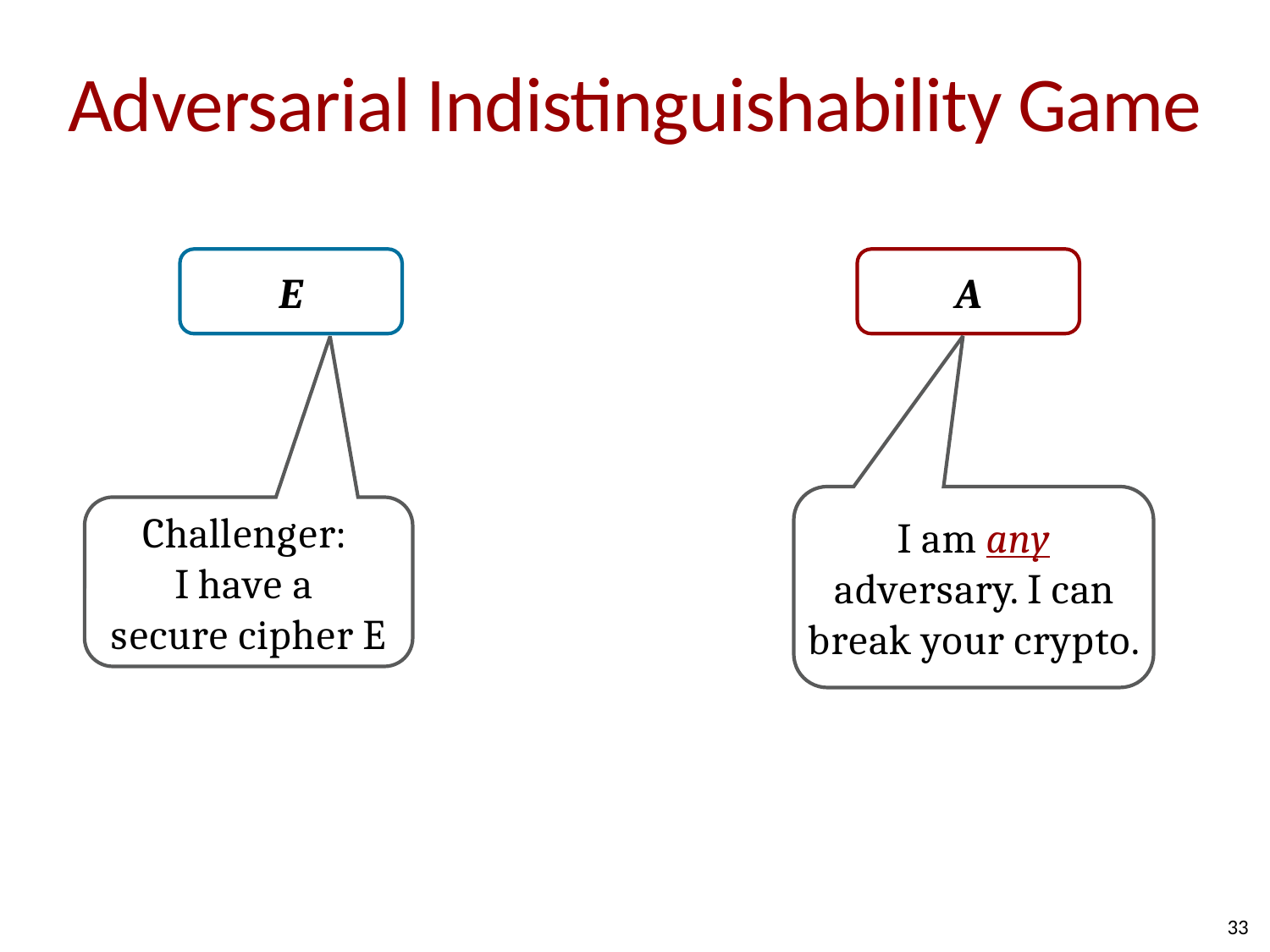

# Adversarial Indistinguishability Game
E
A
I am any adversary. I can break your crypto.
Challenger:
I have a
secure cipher E
33